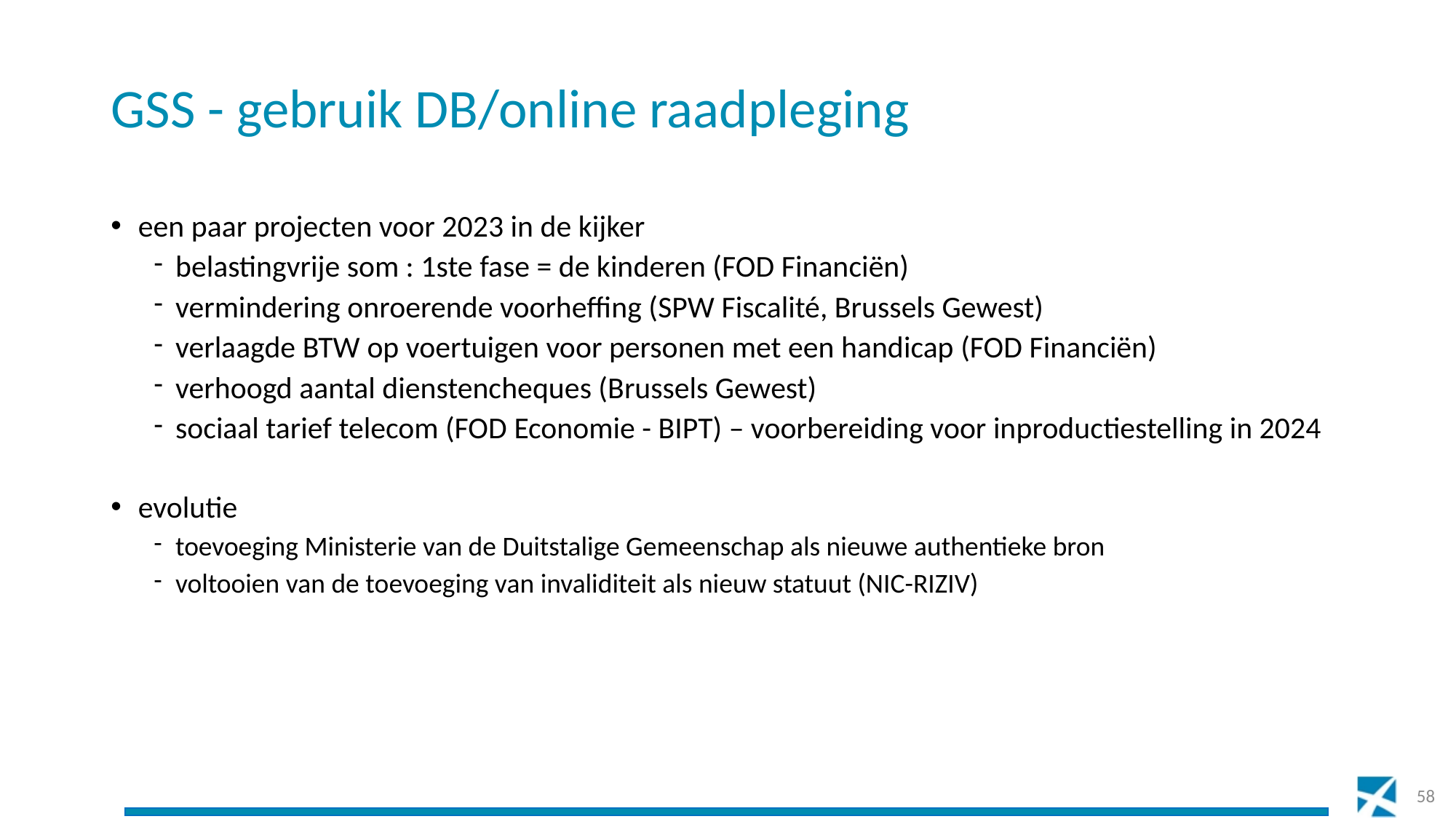

# GSS - gebruik DB/online raadpleging
een paar projecten voor 2023 in de kijker
belastingvrije som : 1ste fase = de kinderen (FOD Financiën)
vermindering onroerende voorheffing (SPW Fiscalité, Brussels Gewest)
verlaagde BTW op voertuigen voor personen met een handicap (FOD Financiën)
verhoogd aantal dienstencheques (Brussels Gewest)
sociaal tarief telecom (FOD Economie - BIPT) – voorbereiding voor inproductiestelling in 2024

evolutie
toevoeging Ministerie van de Duitstalige Gemeenschap als nieuwe authentieke bron
voltooien van de toevoeging van invaliditeit als nieuw statuut (NIC-RIZIV)